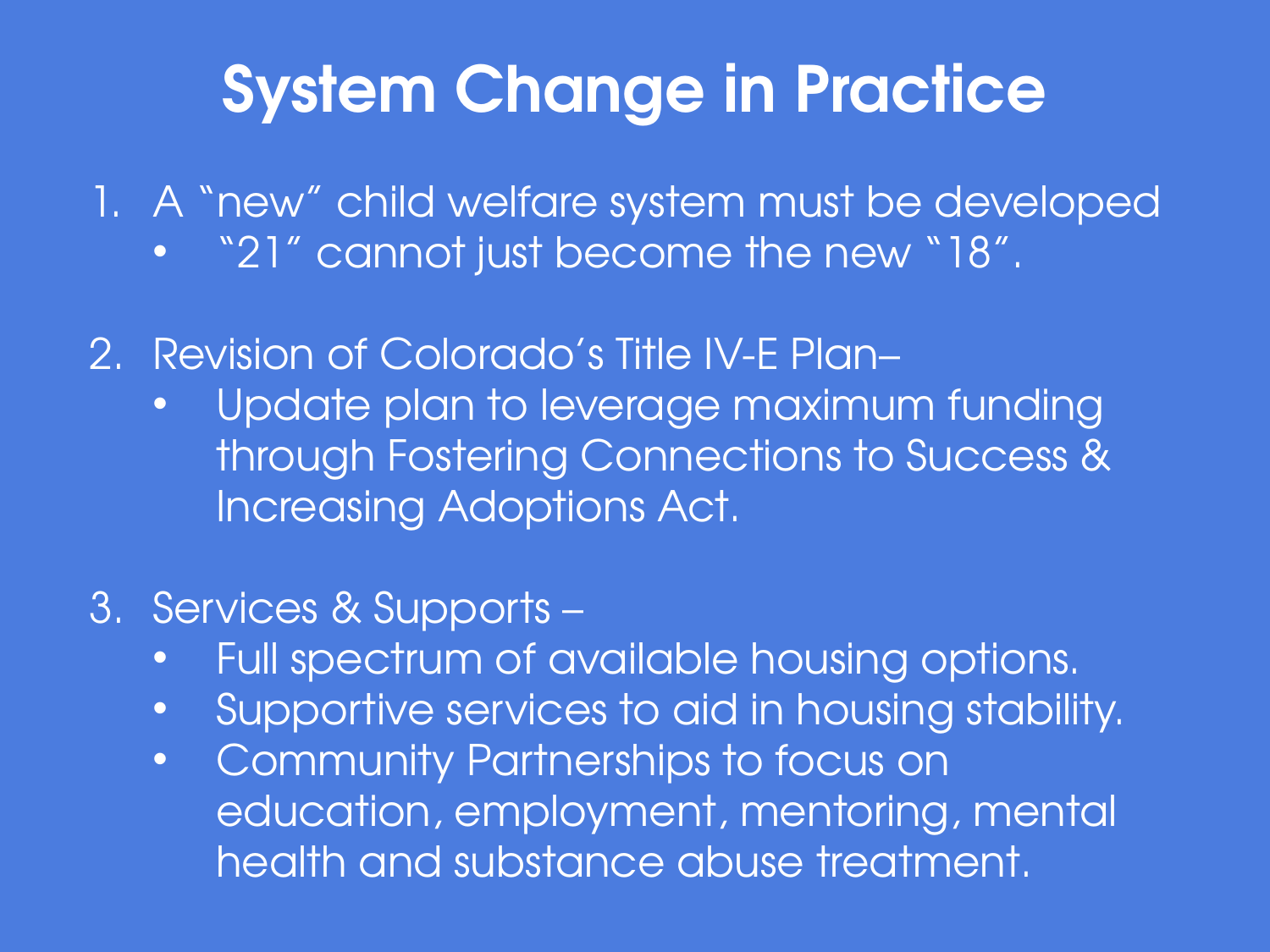

System Change in Practice
A “new” child welfare system must be developed
“21” cannot just become the new “18”.

Revision of Colorado’s Title IV-E Plan–
Update plan to leverage maximum funding through Fostering Connections to Success & Increasing Adoptions Act.

Services & Supports –
Full spectrum of available housing options.
Supportive services to aid in housing stability.
Community Partnerships to focus on education, employment, mentoring, mental health and substance abuse treatment.